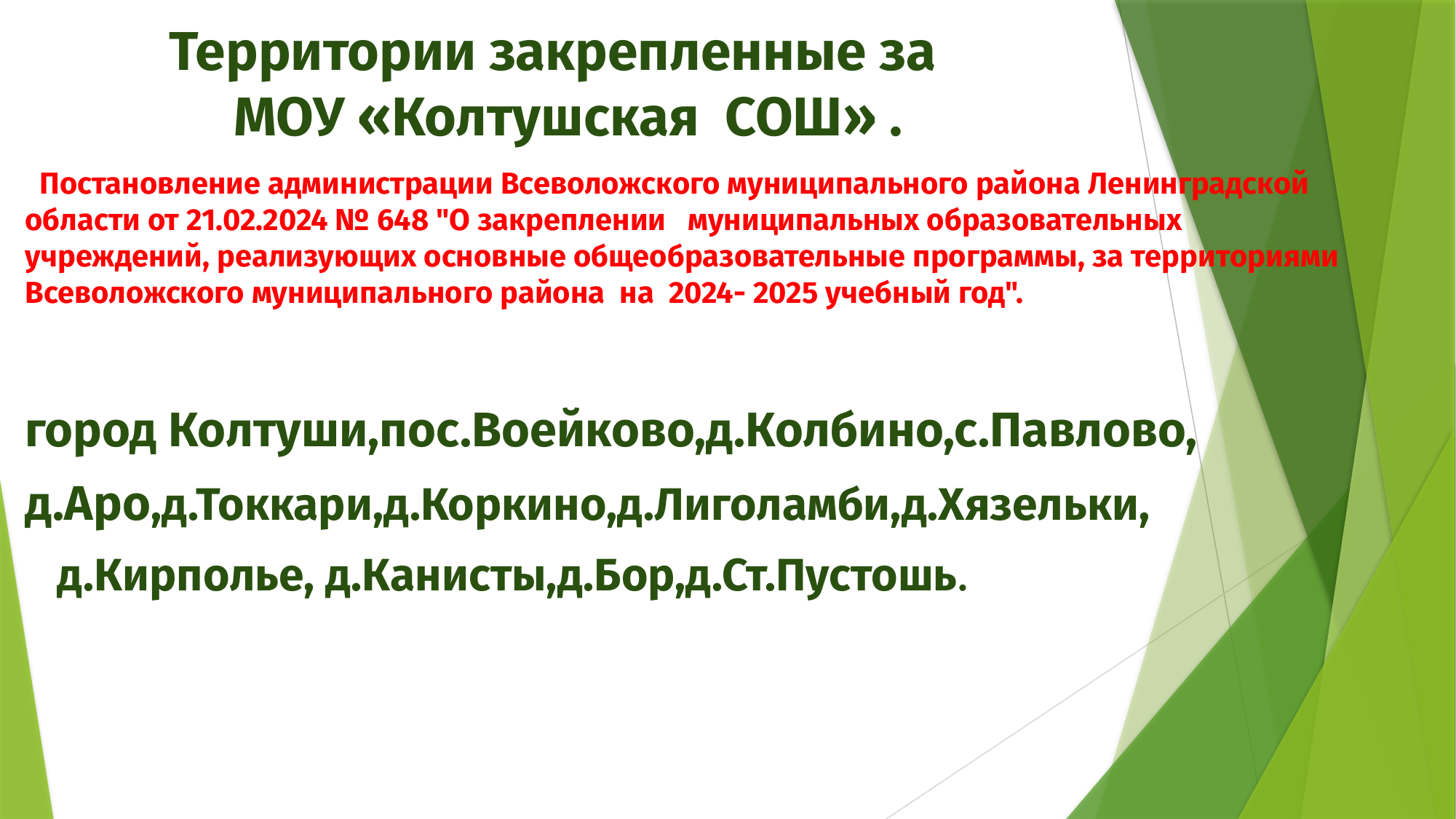

# Территории закрепленные за МОУ «Колтушская  СОШ» .
  Постановление администрации Всеволожского муниципального района Ленинградской области от 21.02.2024 № 648 "О закреплении   муниципальных образовательных учреждений, реализующих основные общеобразовательные программы, за территориями Всеволожского муниципального района  на  2024- 2025 учебный год".

город Колтуши,пос.Воейково,д.Колбино,с.Павлово,
д.Аро,д.Токкари,д.Коркино,д.Лиголамби,д.Хязельки,
   д.Кирполье, д.Канисты,д.Бор,д.Ст.Пустошь.